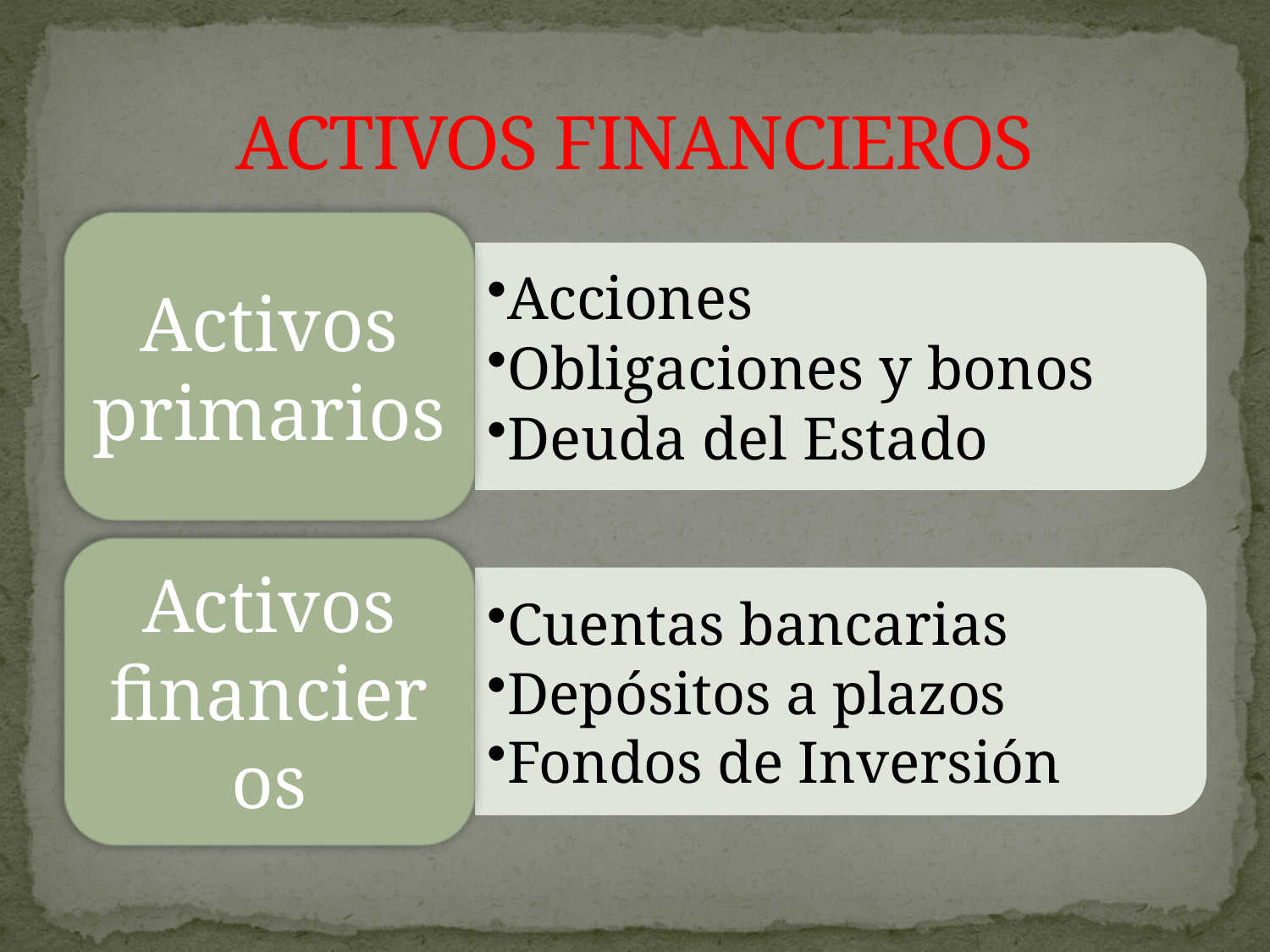

# ACTIVOS FINANCIEROS
Activos primarios
Acciones
Deuda del Estado
Activos financieros
Cuentas bancarias
Depósitos a plazos
Obligaciones y bonos
Fondos de Inversión